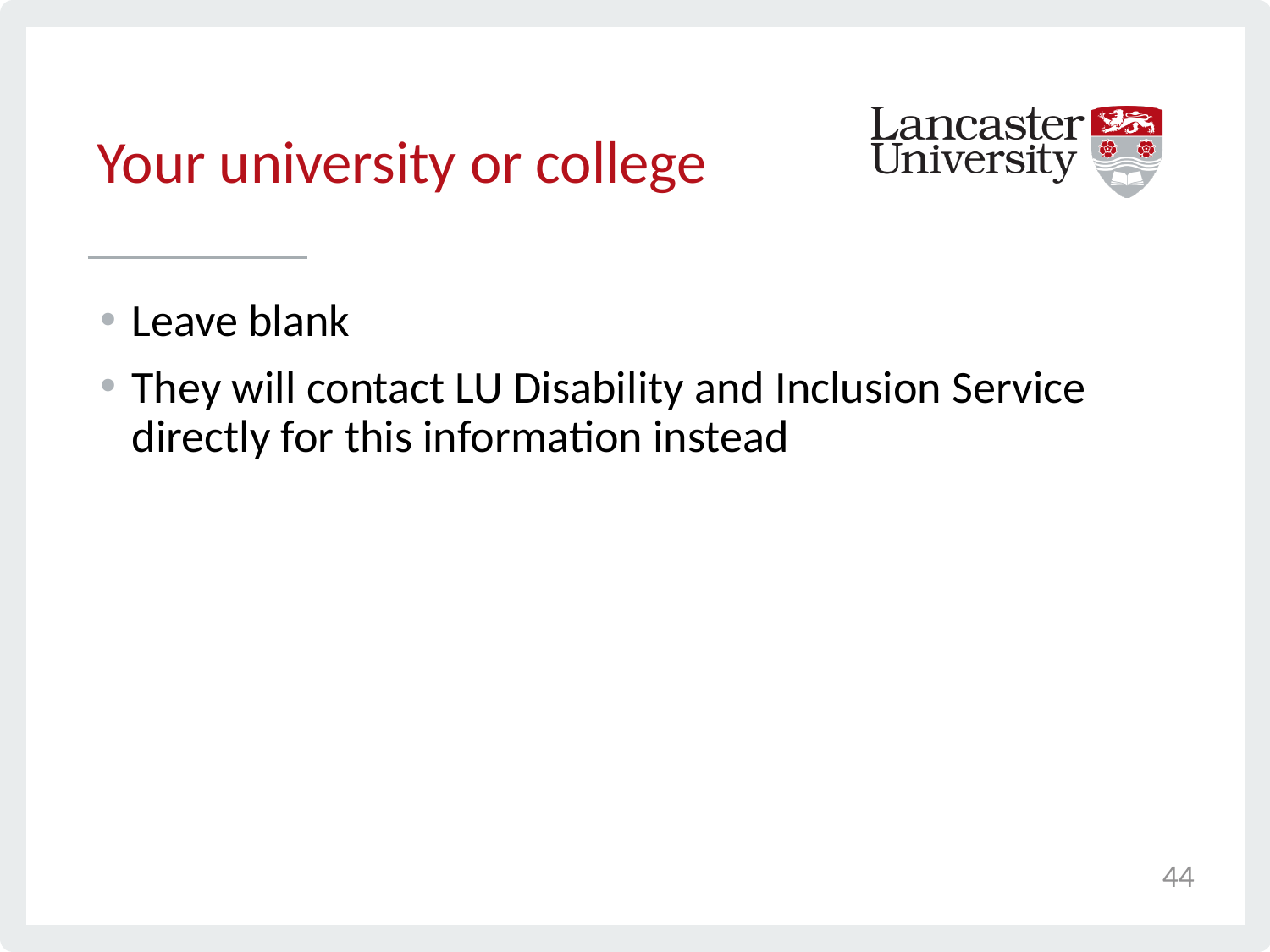

# Your university or college
Leave blank
They will contact LU Disability and Inclusion Service directly for this information instead
44